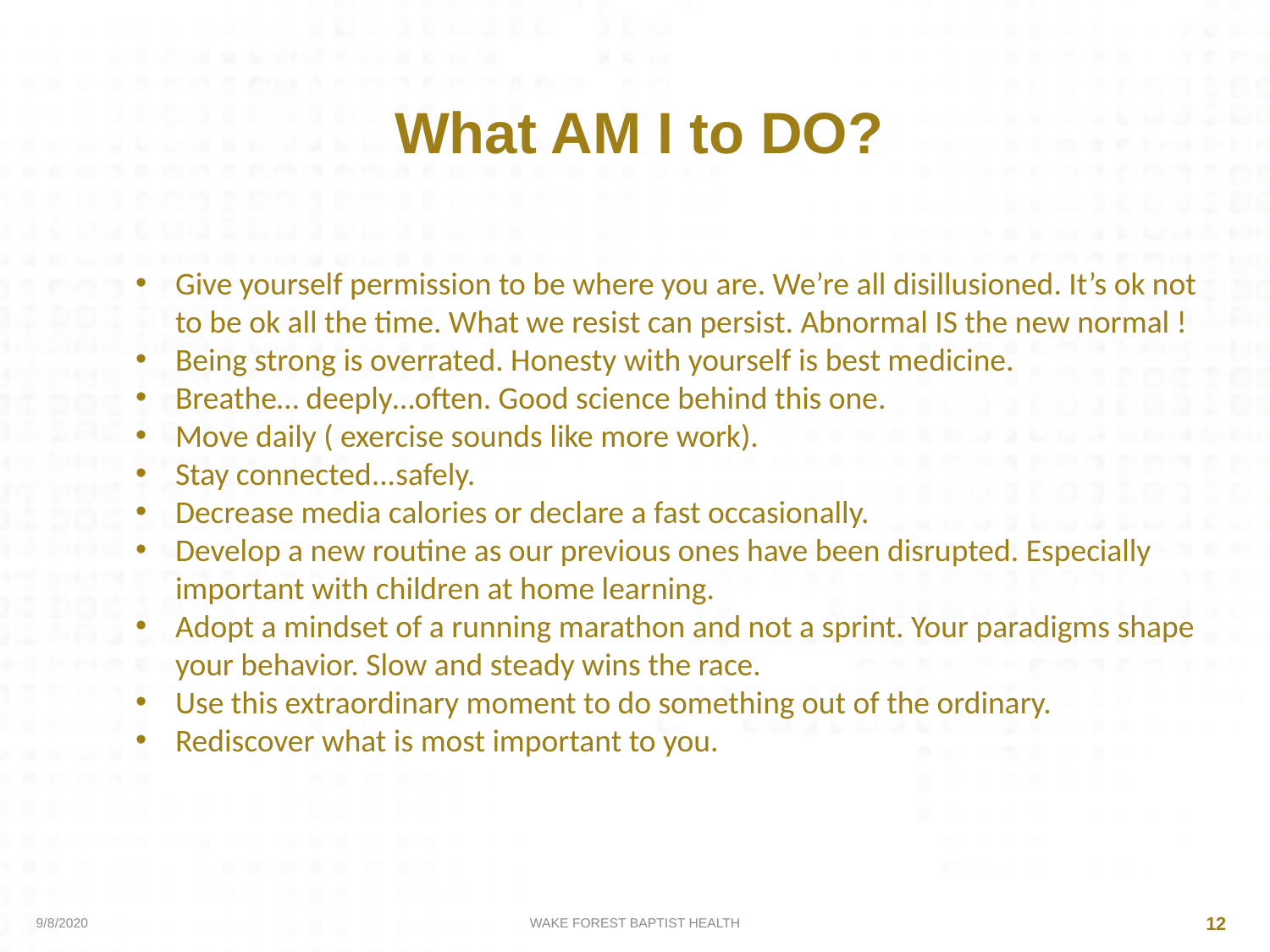

# What AM I to DO?
Give yourself permission to be where you are. We’re all disillusioned. It’s ok not to be ok all the time. What we resist can persist. Abnormal IS the new normal !
Being strong is overrated. Honesty with yourself is best medicine.
Breathe… deeply…often. Good science behind this one.
Move daily ( exercise sounds like more work).
Stay connected...safely.
Decrease media calories or declare a fast occasionally.
Develop a new routine as our previous ones have been disrupted. Especially important with children at home learning.
Adopt a mindset of a running marathon and not a sprint. Your paradigms shape your behavior. Slow and steady wins the race.
Use this extraordinary moment to do something out of the ordinary.
Rediscover what is most important to you.
9/8/2020
WAKE FOREST BAPTIST HEALTH
12